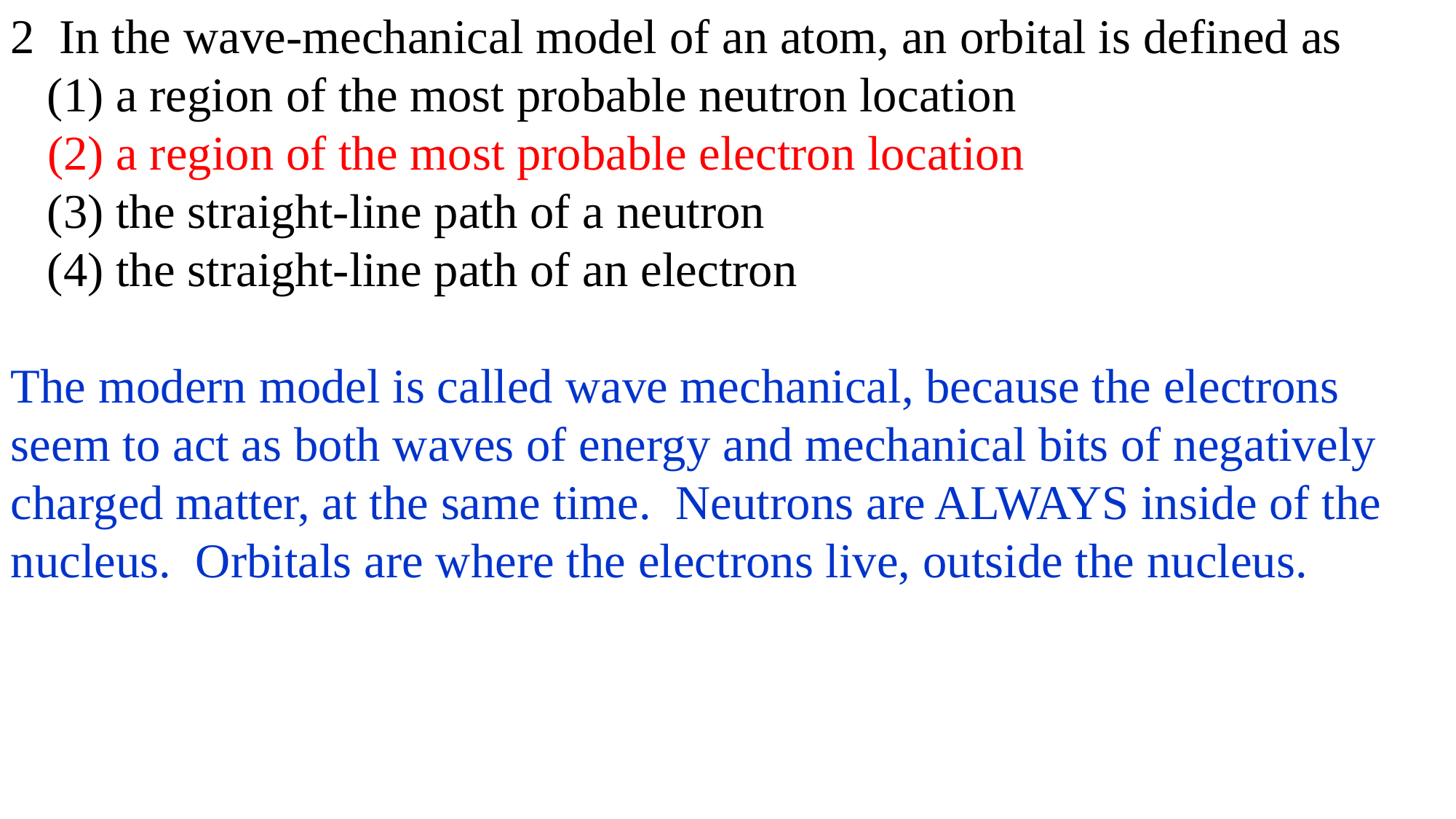

2  In the wave-mechanical model of an atom, an orbital is defined as
   (1) a region of the most probable neutron location
   (2) a region of the most probable electron location
   (3) the straight-line path of a neutron
   (4) the straight-line path of an electron
The modern model is called wave mechanical, because the electrons seem to act as both waves of energy and mechanical bits of negatively charged matter, at the same time.  Neutrons are ALWAYS inside of the nucleus.  Orbitals are where the electrons live, outside the nucleus.